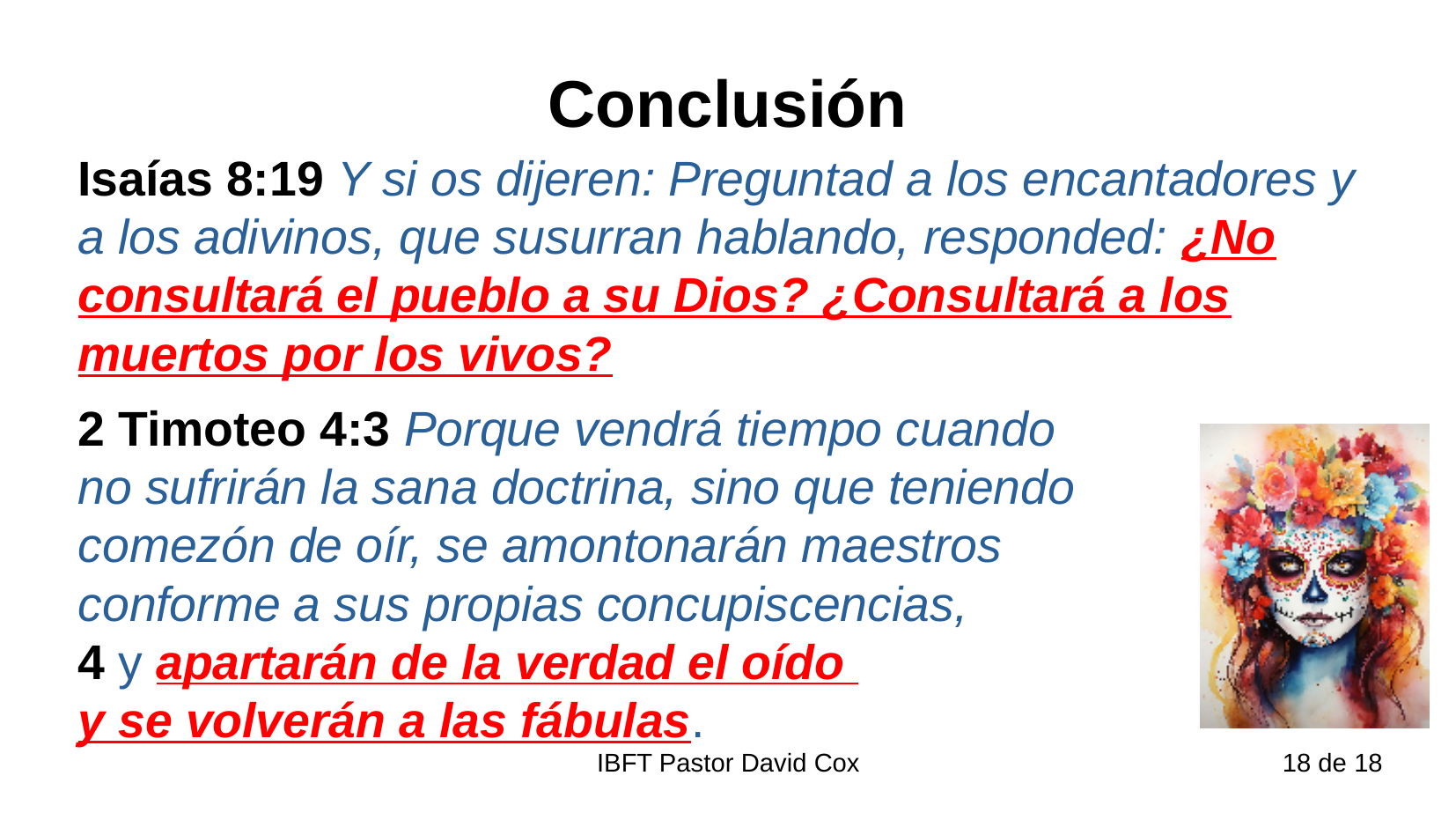

# Conclusión
Isaías 8:19 Y si os dijeren: Preguntad a los encantadores y a los adivinos, que susurran hablando, responded: ¿No consultará el pueblo a su Dios? ¿Consultará a los muertos por los vivos?
2 Timoteo 4:3 Porque vendrá tiempo cuando
no sufrirán la sana doctrina, sino que teniendo
comezón de oír, se amontonarán maestros
conforme a sus propias concupiscencias,
4 y apartarán de la verdad el oído
y se volverán a las fábulas.